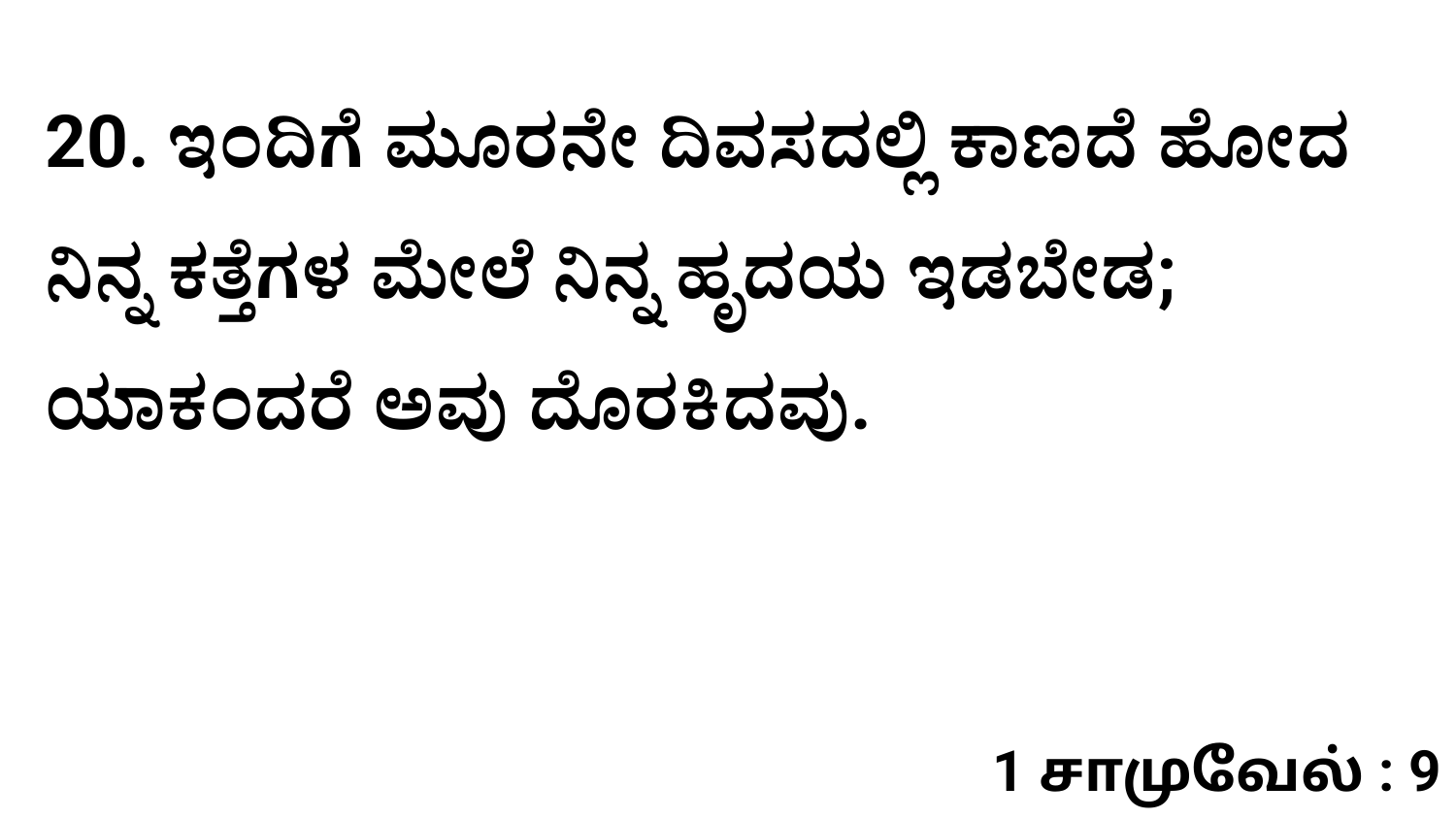

20. ಇಂದಿಗೆ ಮೂರನೇ ದಿವಸದಲ್ಲಿ ಕಾಣದೆ ಹೋದ ನಿನ್ನ ಕತ್ತೆಗಳ ಮೇಲೆ ನಿನ್ನ ಹೃದಯ ಇಡಬೇಡ; ಯಾಕಂದರೆ ಅವು ದೊರಕಿದವು.
1 சாமுவேல் : 9